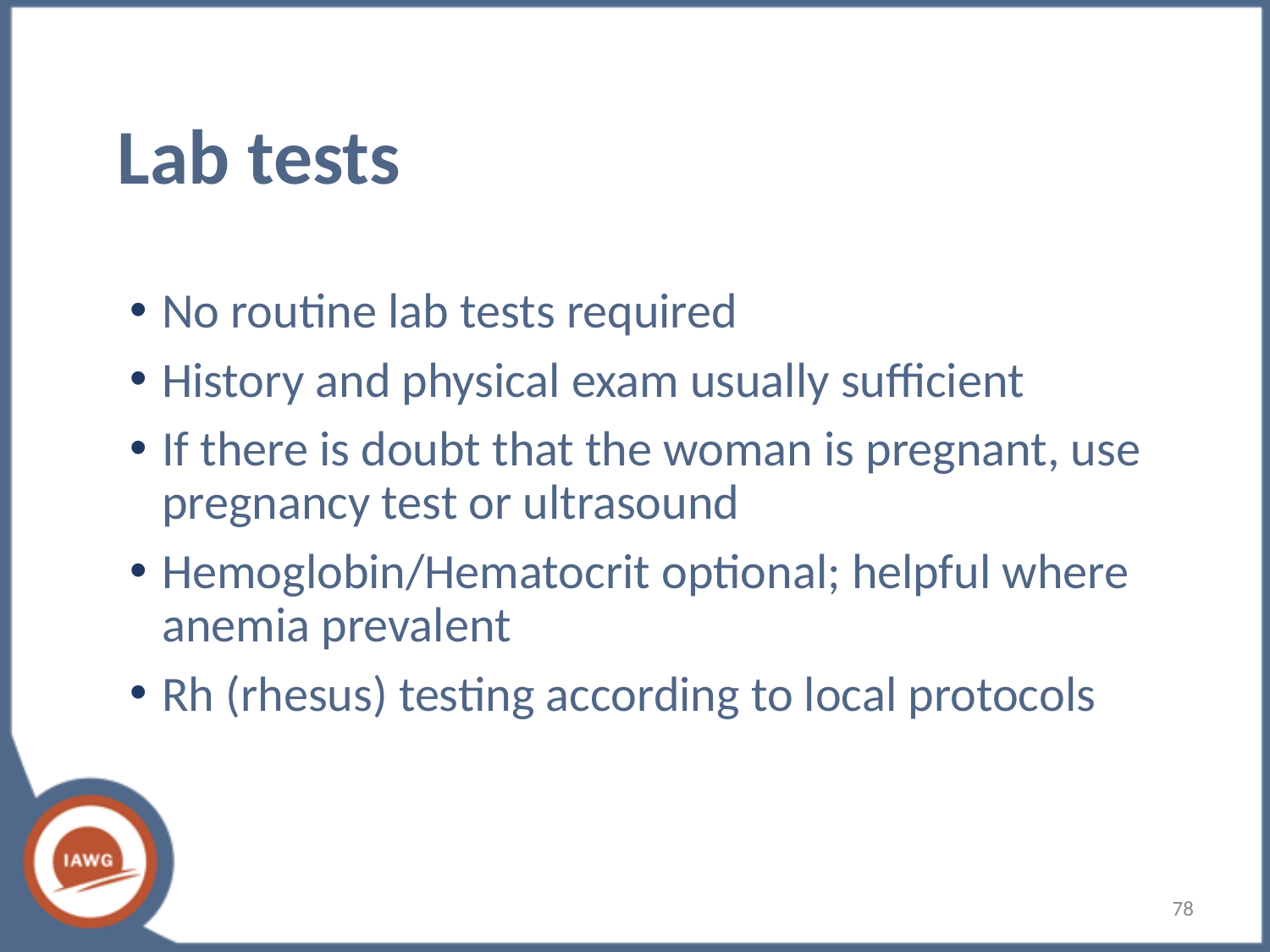

# Lab tests
No routine lab tests required
History and physical exam usually sufficient
If there is doubt that the woman is pregnant, use pregnancy test or ultrasound
Hemoglobin/Hematocrit optional; helpful where anemia prevalent
Rh (rhesus) testing according to local protocols

78